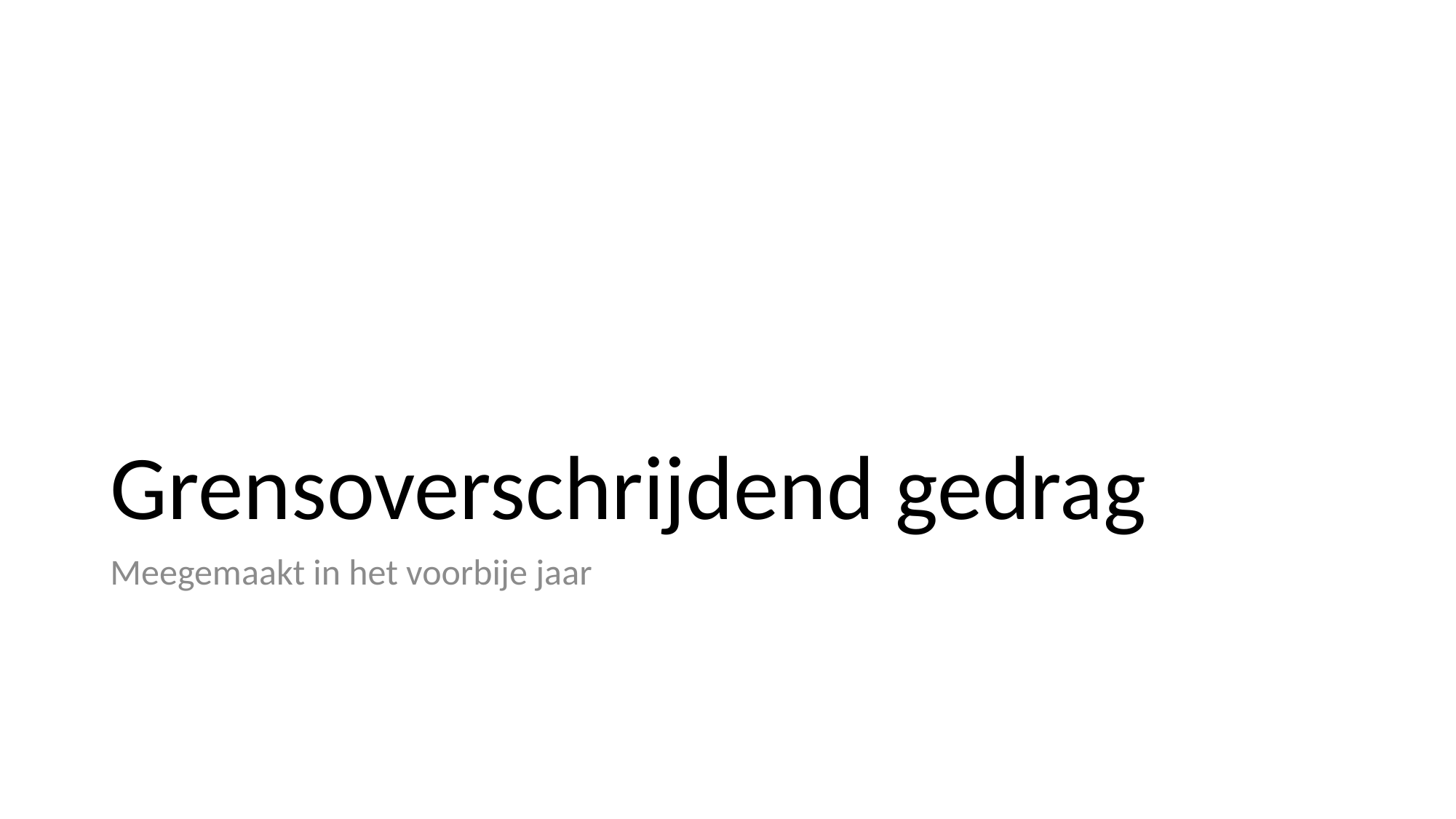

# Grensoverschrijdend gedrag
Meegemaakt in het voorbije jaar